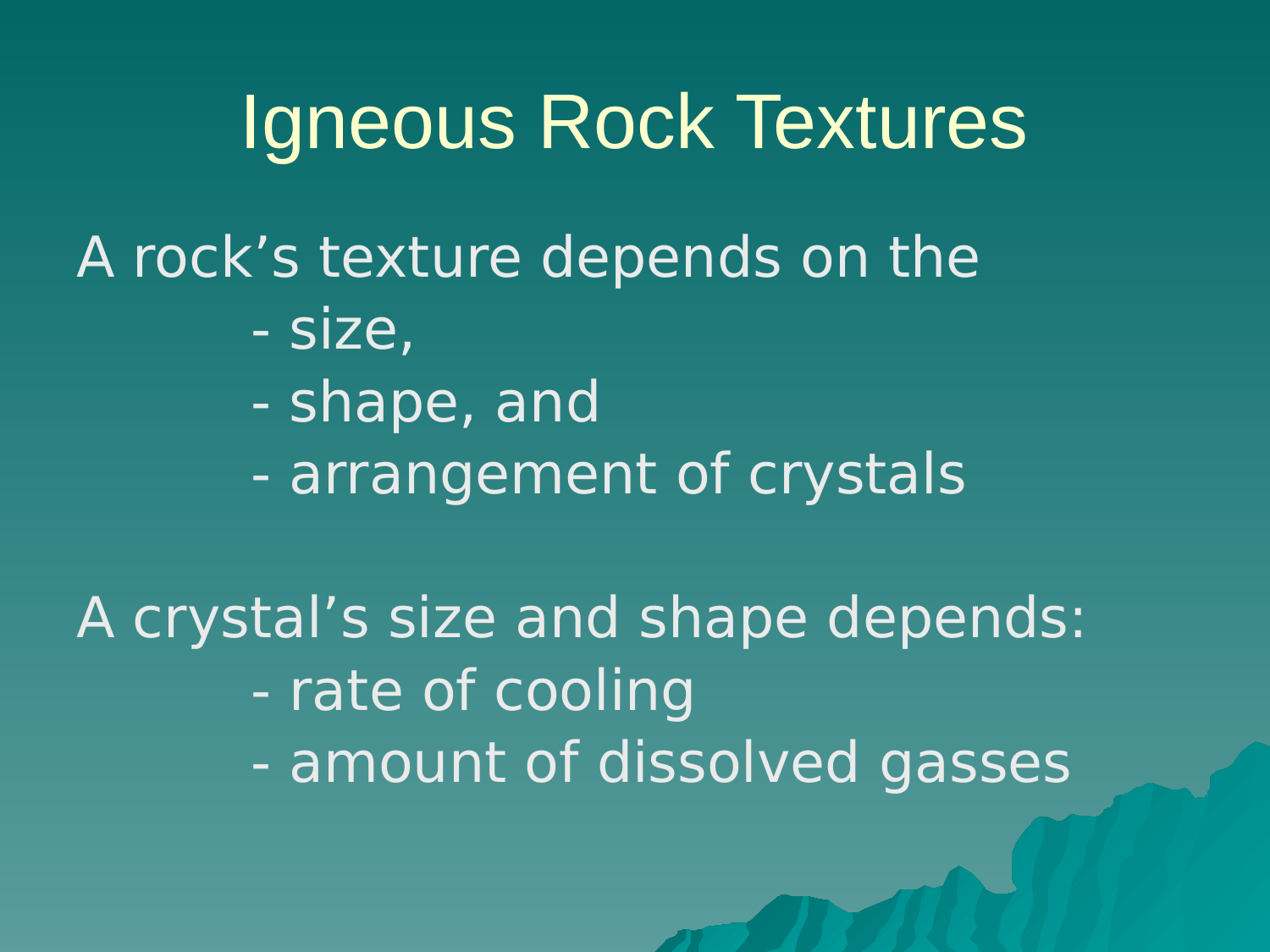

# Igneous Rock Textures
A rock’s texture depends on the
		- size,
		- shape, and
		- arrangement of crystals

A crystal’s size and shape depends:
		- rate of cooling
		- amount of dissolved gasses